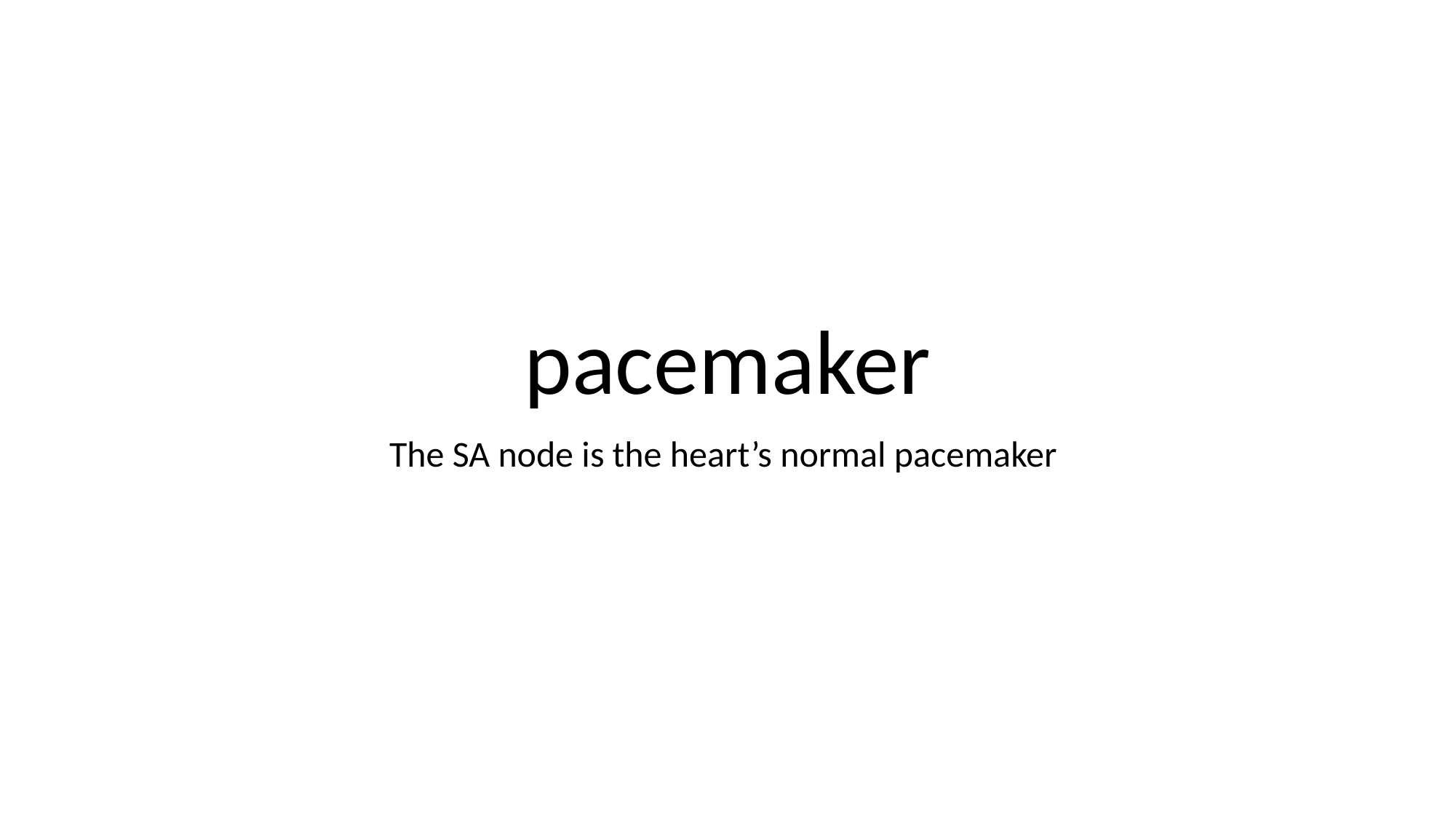

# pacemaker
The SA node is the heart’s normal pacemaker